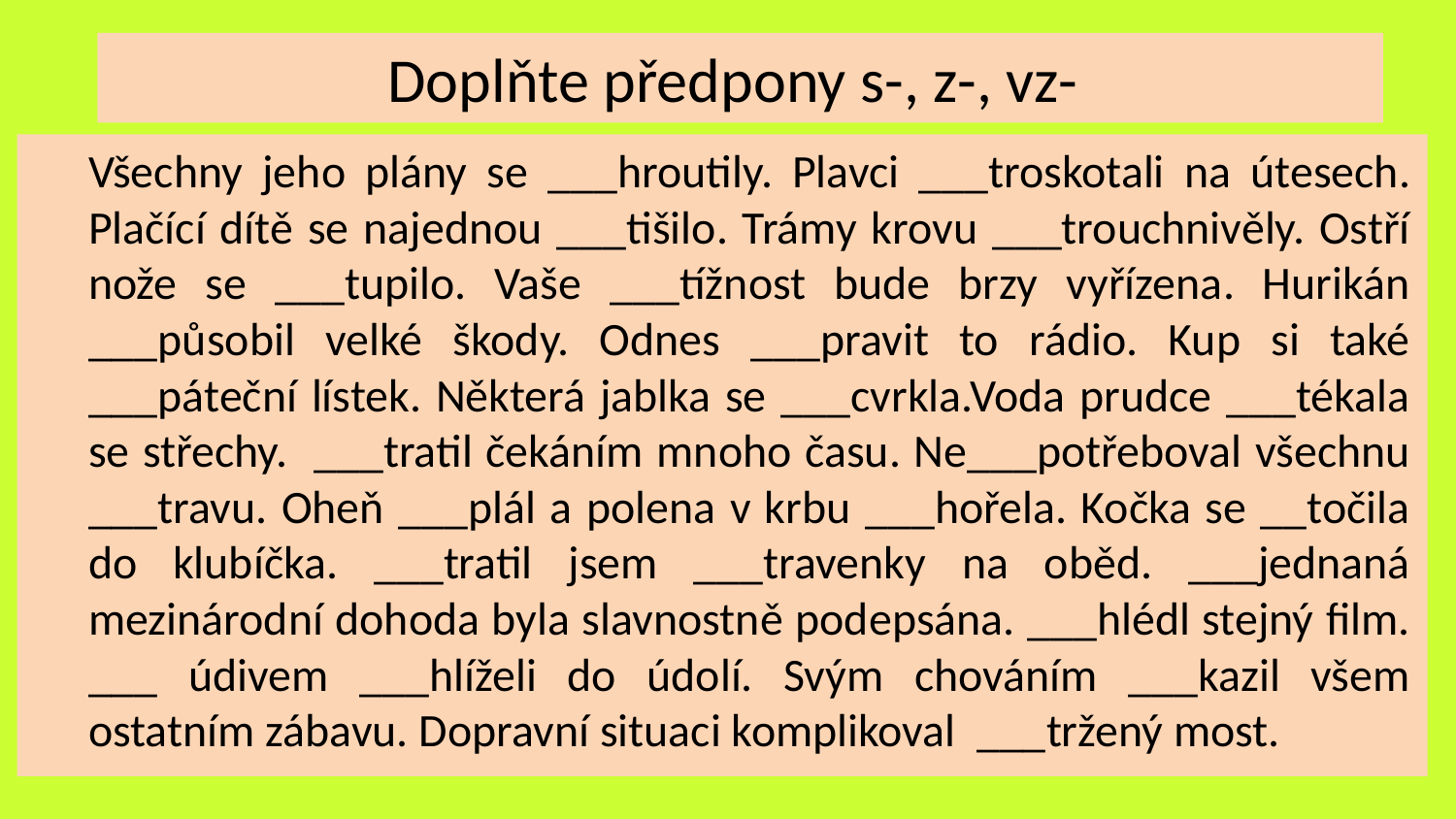

# Doplňte předpony s-, z-, vz-
	Všechny jeho plány se ___hroutily. Plavci ___troskotali na útesech. Plačící dítě se najednou ___tišilo. Trámy krovu ___trouchnivěly. Ostří nože se ___tupilo. Vaše ___tížnost bude brzy vyřízena. Hurikán ___působil velké škody. Odnes ___pravit to rádio. Kup si také ___páteční lístek. Některá jablka se ___cvrkla.Voda prudce ___tékala se střechy.  ___tratil čekáním mnoho času. Ne___potřeboval všechnu ___travu. Oheň ___plál a polena v krbu ___hořela. Kočka se __točila do klubíčka. ___tratil jsem ___travenky na oběd. ___jednaná mezinárodní dohoda byla slavnostně podepsána. ___hlédl stejný film. ___ údivem ___hlíželi do údolí. Svým chováním ___kazil všem ostatním zábavu. Dopravní situaci komplikoval  ___tržený most.